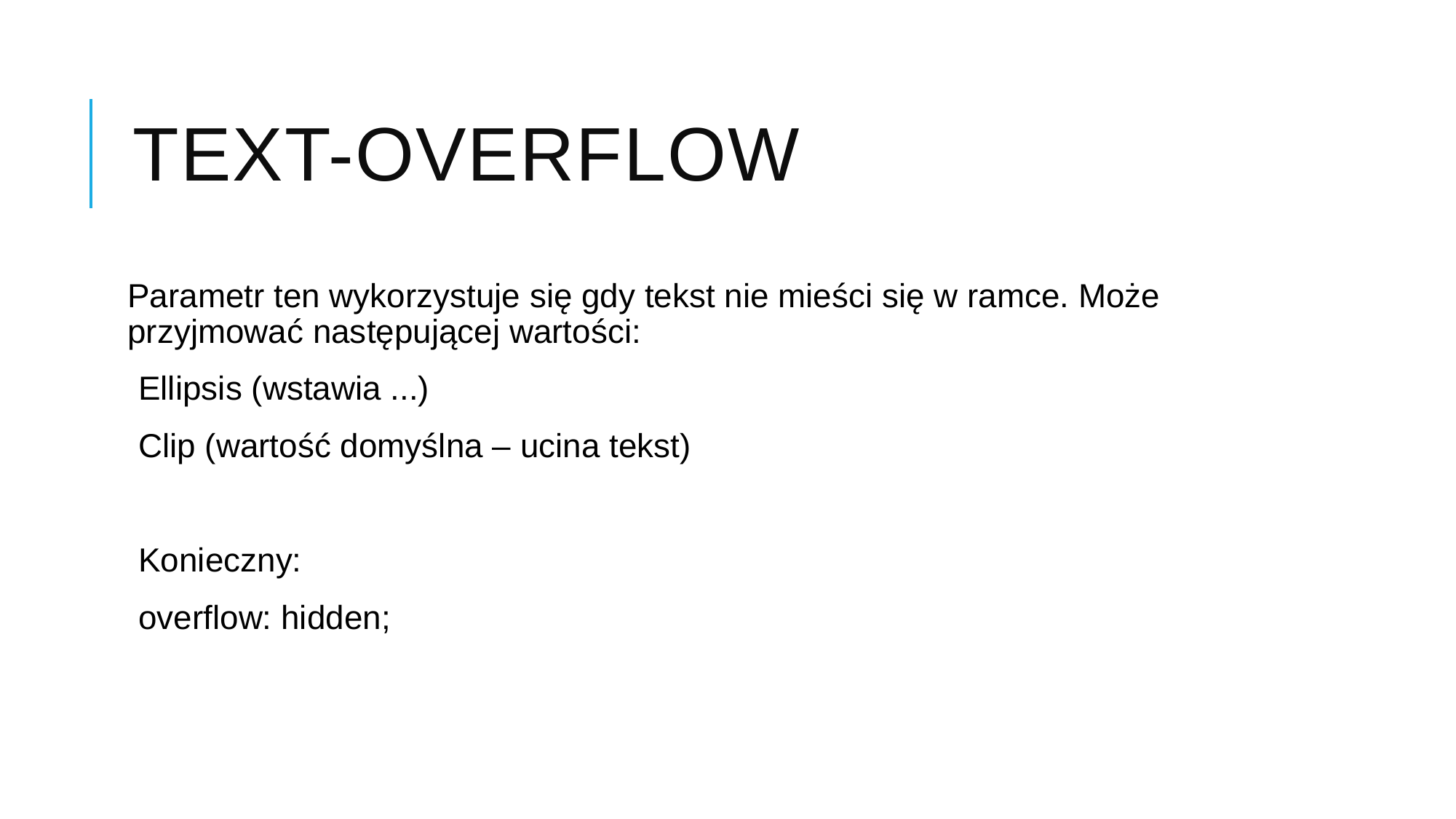

# Text-overflow
Parametr ten wykorzystuje się gdy tekst nie mieści się w ramce. Może przyjmować następującej wartości:
Ellipsis (wstawia ...)
Clip (wartość domyślna – ucina tekst)

Konieczny:
overflow: hidden;